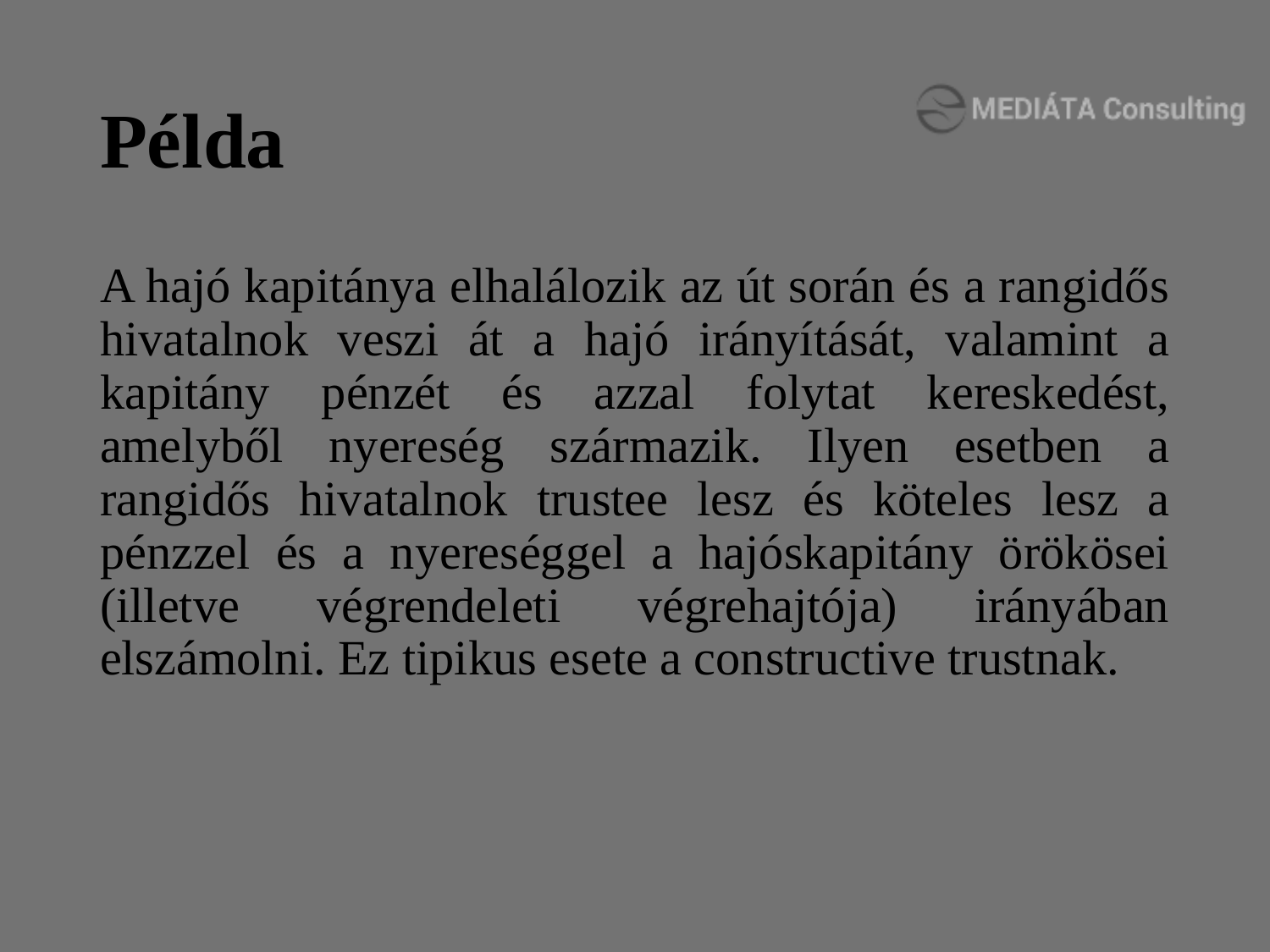

# Példa
A hajó kapitánya elhalálozik az út során és a rangidős hivatalnok veszi át a hajó irányítását, valamint a kapitány pénzét és azzal folytat kereskedést, amelyből nyereség származik. Ilyen esetben a rangidős hivatalnok trustee lesz és köteles lesz a pénzzel és a nyereséggel a hajóskapitány örökösei (illetve végrendeleti végrehajtója) irányában elszámolni. Ez tipikus esete a constructive trustnak.